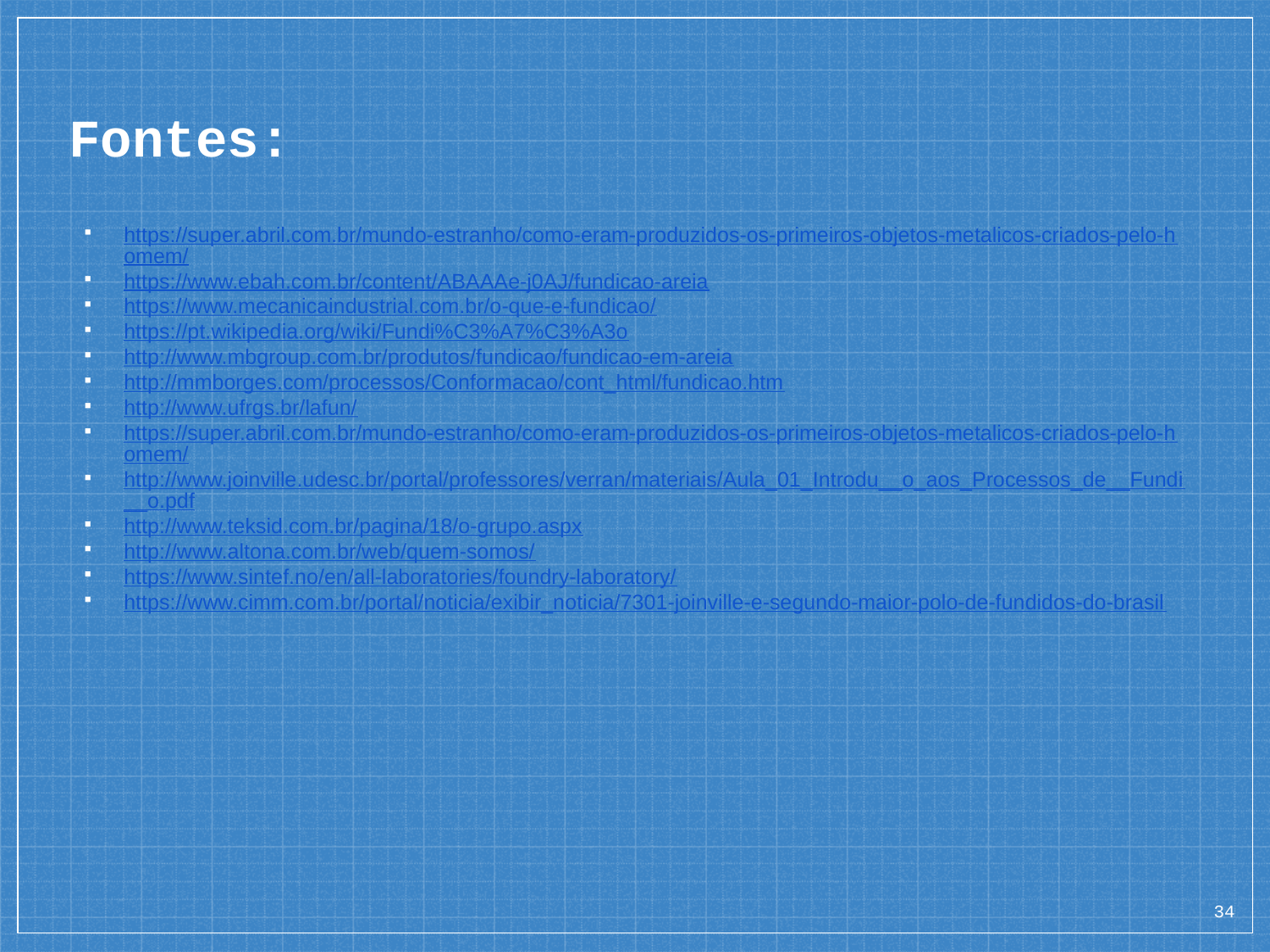

# Fontes:
https://super.abril.com.br/mundo-estranho/como-eram-produzidos-os-primeiros-objetos-metalicos-criados-pelo-homem/
https://www.ebah.com.br/content/ABAAAe-j0AJ/fundicao-areia
https://www.mecanicaindustrial.com.br/o-que-e-fundicao/
https://pt.wikipedia.org/wiki/Fundi%C3%A7%C3%A3o
http://www.mbgroup.com.br/produtos/fundicao/fundicao-em-areia
http://mmborges.com/processos/Conformacao/cont_html/fundicao.htm
http://www.ufrgs.br/lafun/
https://super.abril.com.br/mundo-estranho/como-eram-produzidos-os-primeiros-objetos-metalicos-criados-pelo-homem/
http://www.joinville.udesc.br/portal/professores/verran/materiais/Aula_01_Introdu__o_aos_Processos_de__Fundi__o.pdf
http://www.teksid.com.br/pagina/18/o-grupo.aspx
http://www.altona.com.br/web/quem-somos/
https://www.sintef.no/en/all-laboratories/foundry-laboratory/
https://www.cimm.com.br/portal/noticia/exibir_noticia/7301-joinville-e-segundo-maior-polo-de-fundidos-do-brasil
34